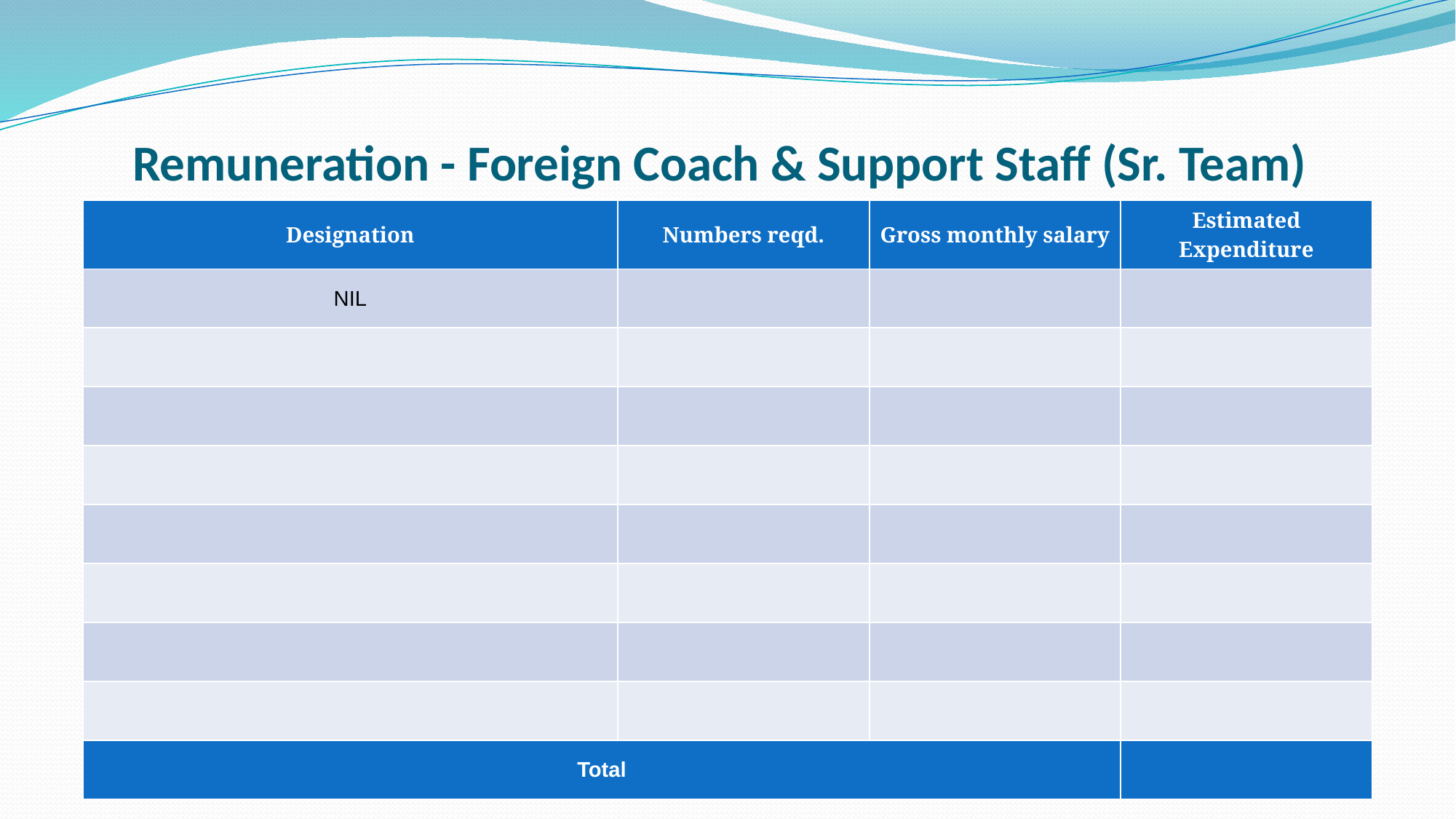

# Remuneration - Foreign Coach & Support Staff (Sr. Team)
| Designation | Numbers reqd. | Gross monthly salary | Estimated Expenditure |
| --- | --- | --- | --- |
| NIL |  |  |  |
|  |  |  |  |
|  |  |  |  |
|  |  |  |  |
|  |  |  |  |
|  |  |  |  |
|  |  |  |  |
|  |  |  |  |
| Total |  |  |  |